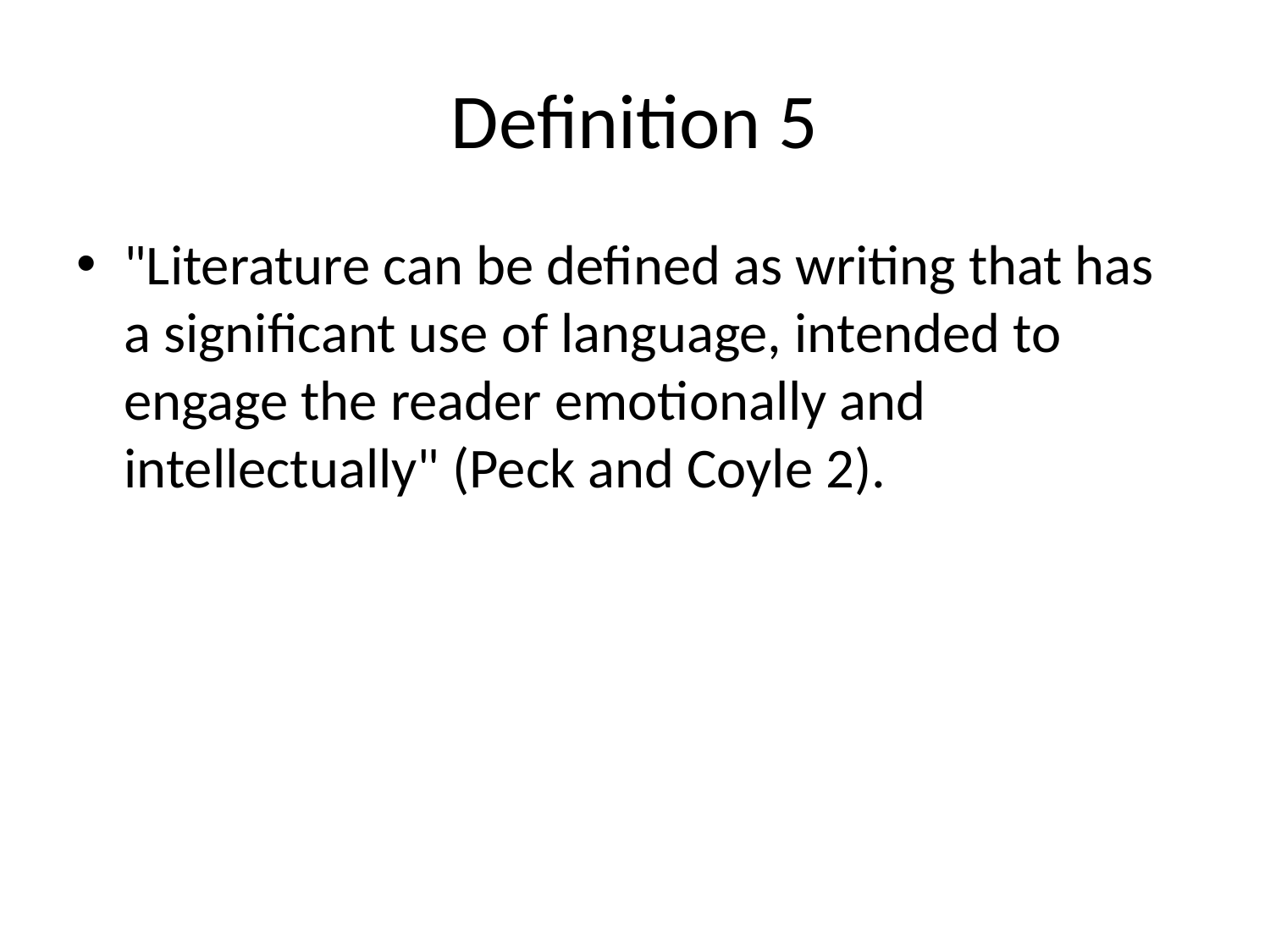

# Definition 5
"Literature can be defined as writing that has a significant use of language, intended to engage the reader emotionally and intellectually" (Peck and Coyle 2).